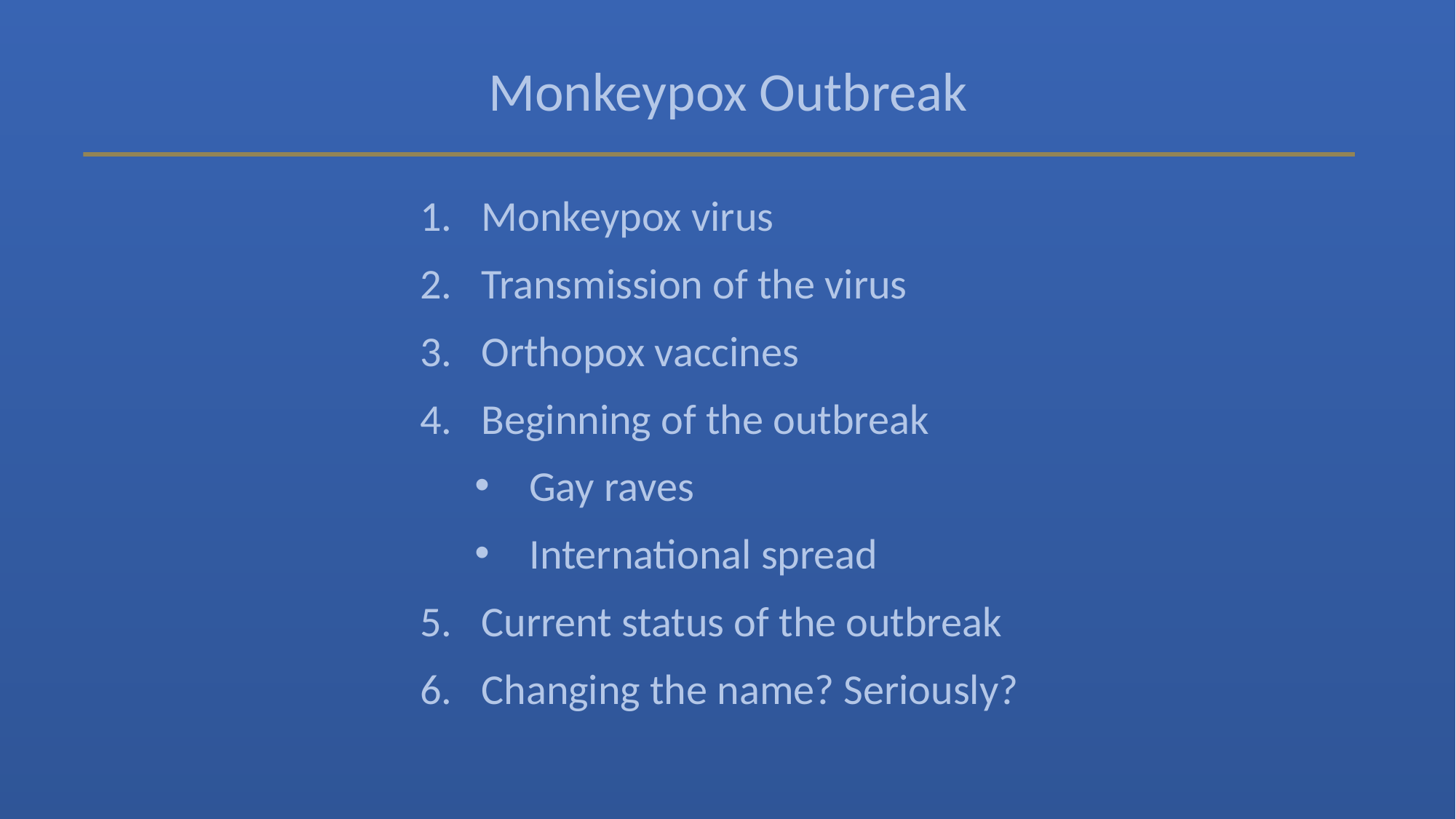

Monkeypox Outbreak
Monkeypox virus
Transmission of the virus
Orthopox vaccines
Beginning of the outbreak
Gay raves
International spread
Current status of the outbreak
Changing the name? Seriously?